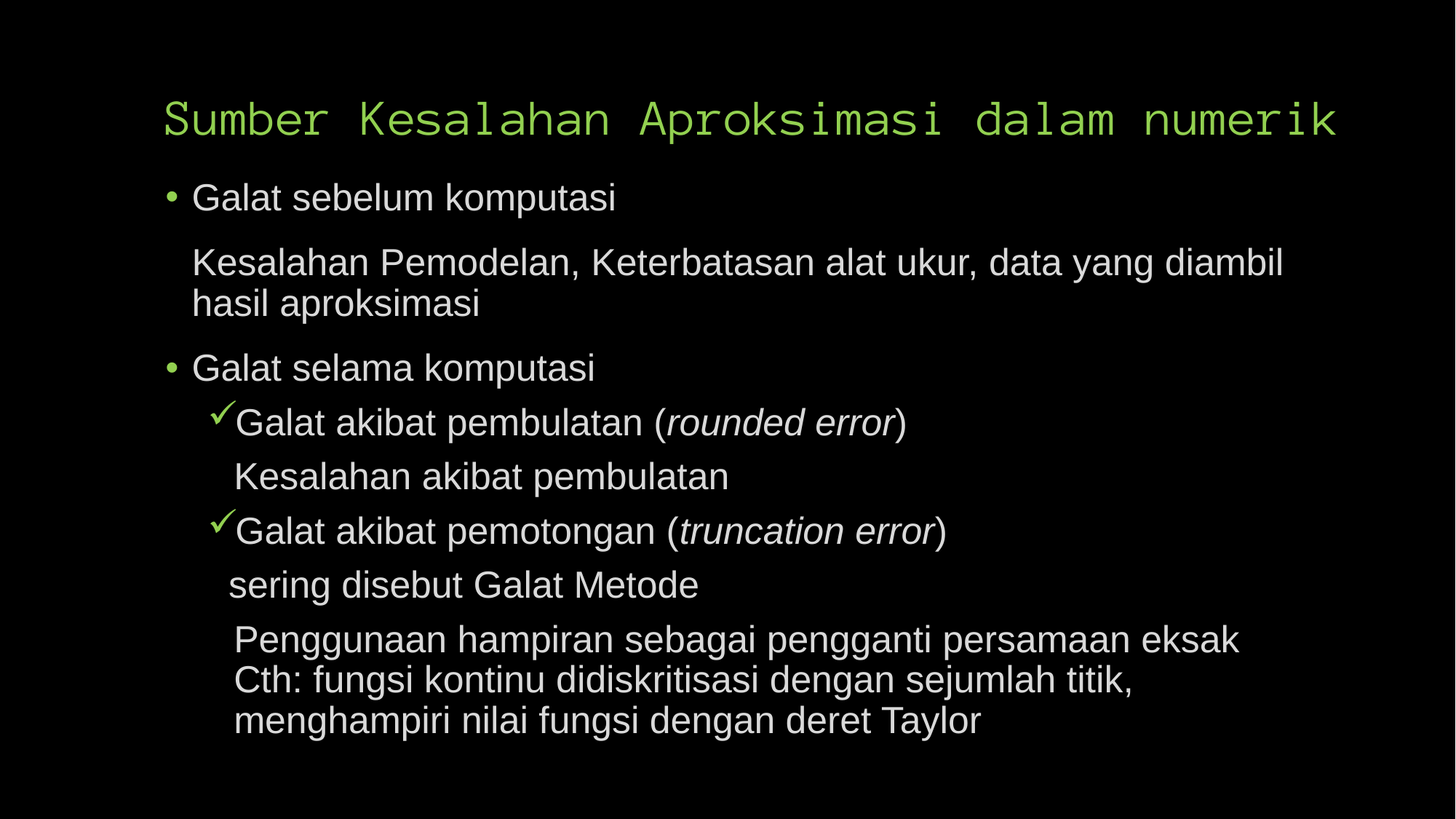

# Sumber Kesalahan Aproksimasi dalam numerik
Galat sebelum komputasi
	Kesalahan Pemodelan, Keterbatasan alat ukur, data yang diambil hasil aproksimasi
Galat selama komputasi
Galat akibat pembulatan (rounded error)
	Kesalahan akibat pembulatan
Galat akibat pemotongan (truncation error)
  sering disebut Galat Metode
	Penggunaan hampiran sebagai pengganti persamaan eksak Cth: fungsi kontinu didiskritisasi dengan sejumlah titik, menghampiri nilai fungsi dengan deret Taylor